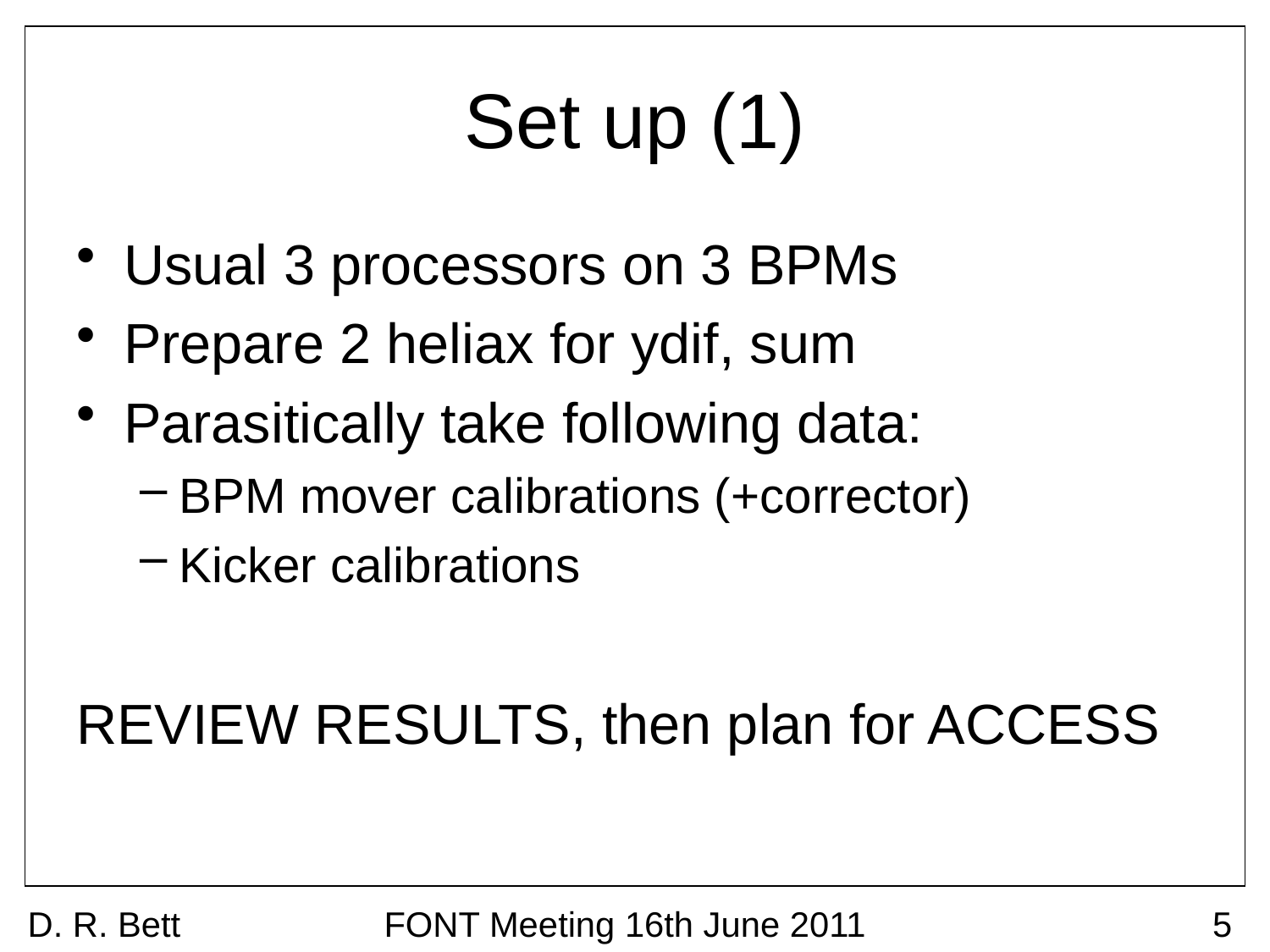

# Set up (1)
Usual 3 processors on 3 BPMs
Prepare 2 heliax for ydif, sum
Parasitically take following data:
BPM mover calibrations (+corrector)
Kicker calibrations

REVIEW RESULTS, then plan for ACCESS

D. R. Bett
FONT Meeting 16th June 2011
5